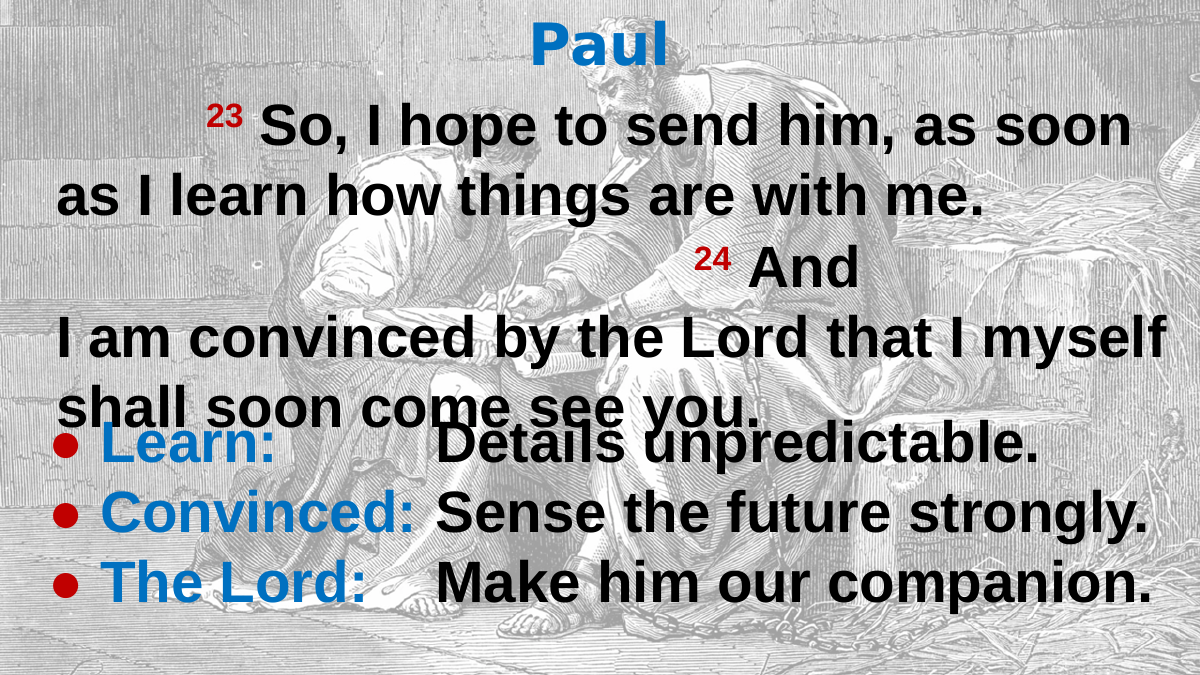

Paul
	23 So, I hope to send him, as soon as I learn how things are with me.
											    24 And
I am convinced by the Lord that I myself shall soon come see you.
Details unpredictable.
Sense the future strongly.
Make him our companion.
● Learn:
● Convinced:
● The Lord: